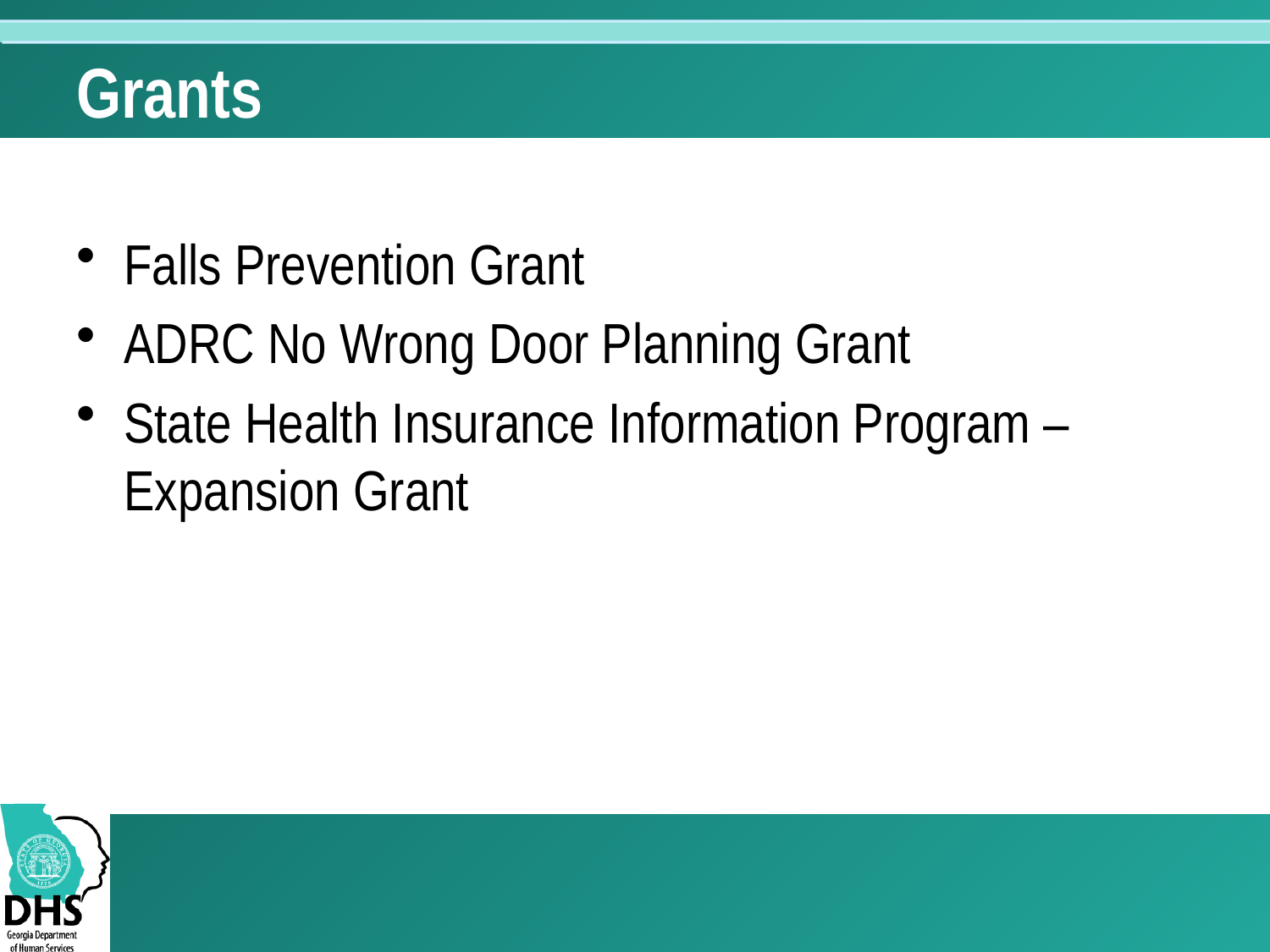

# Grants
Falls Prevention Grant
ADRC No Wrong Door Planning Grant
State Health Insurance Information Program – Expansion Grant